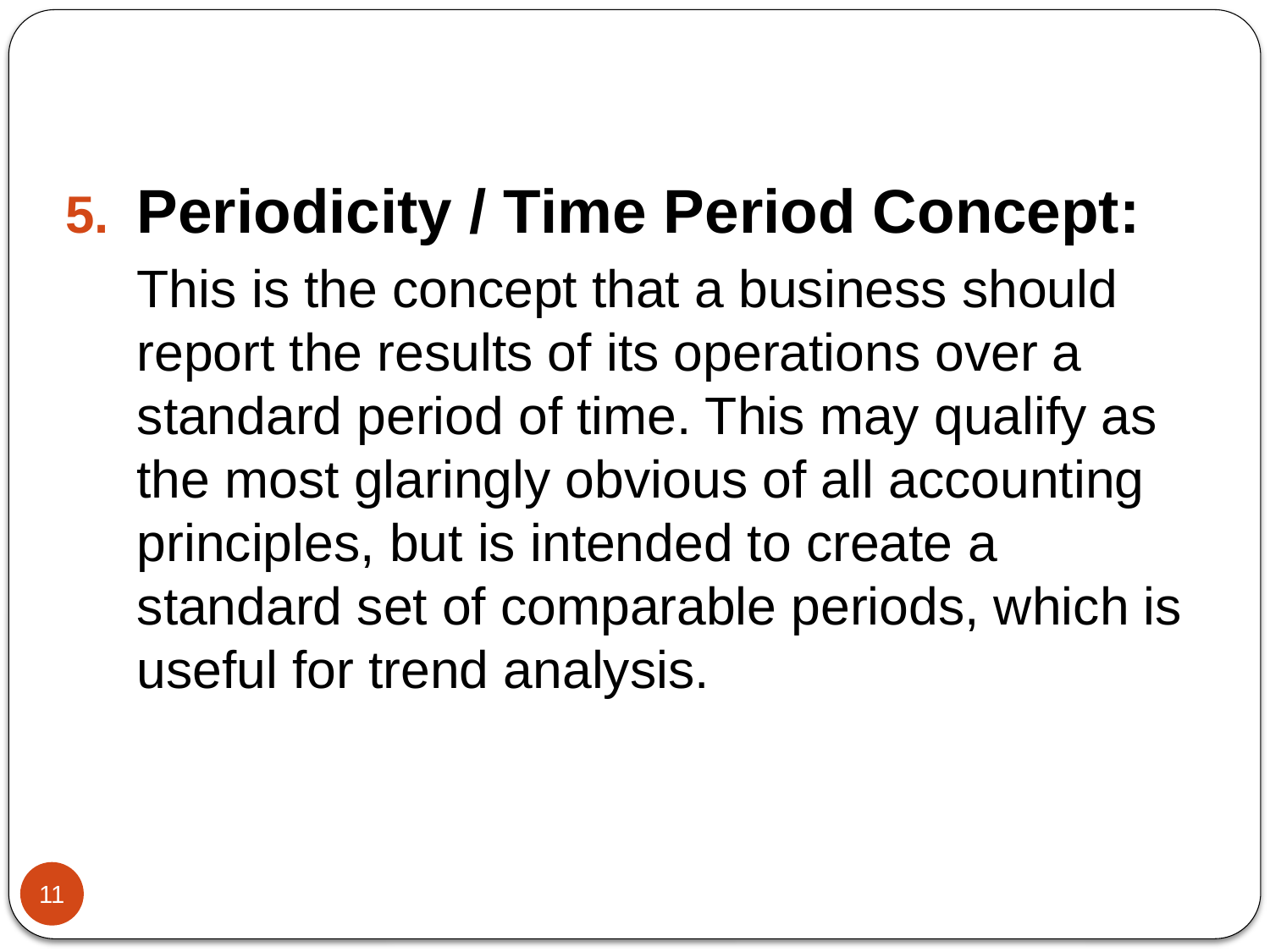

Periodicity / Time Period Concept:
	This is the concept that a business should report the results of its operations over a standard period of time. This may qualify as the most glaringly obvious of all accounting principles, but is intended to create a standard set of comparable periods, which is useful for trend analysis.
11